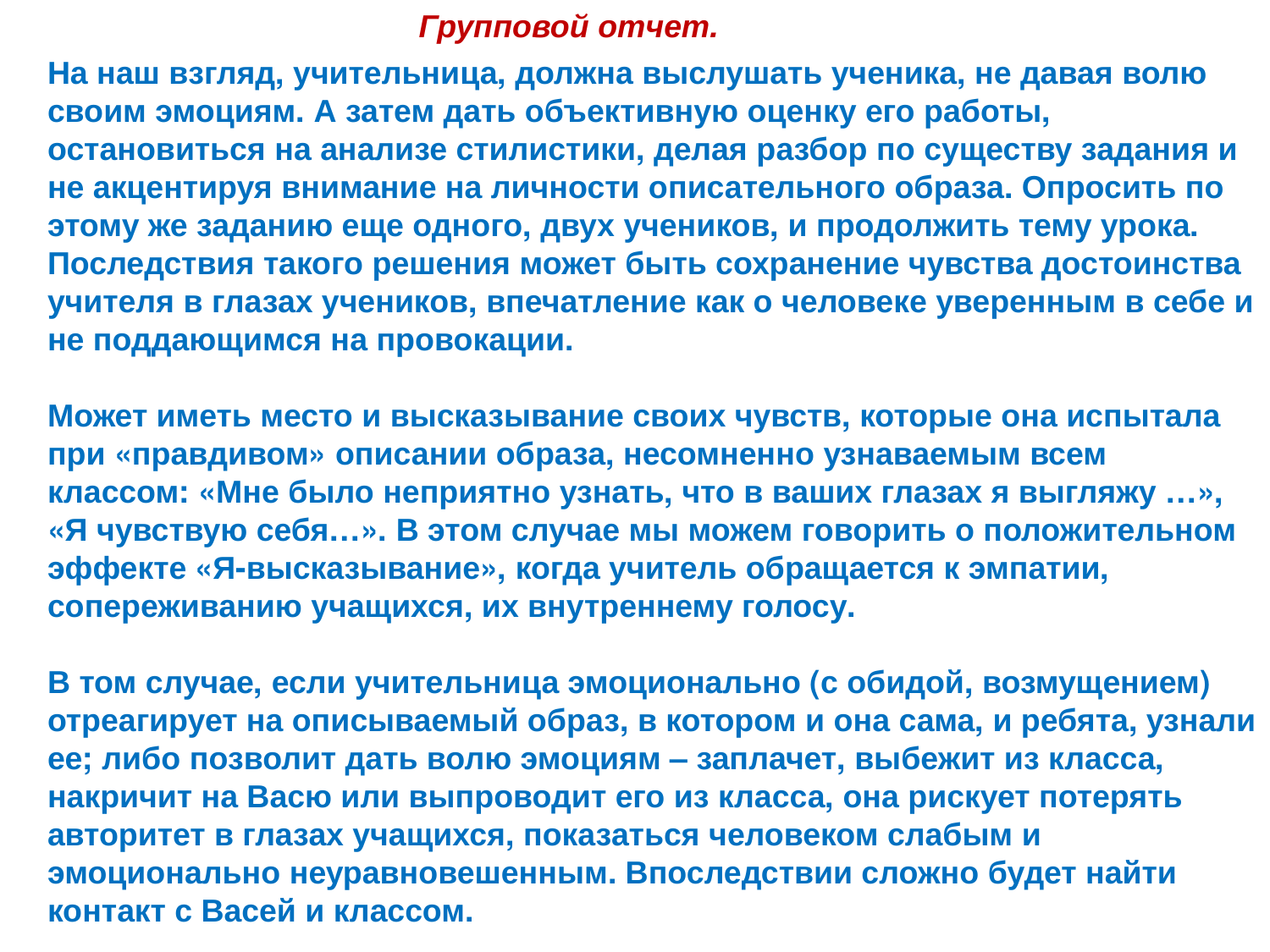

Групповой отчет.
На наш взгляд, учительница, должна выслушать ученика, не давая волю своим эмоциям. А затем дать объективную оценку его работы, остановиться на анализе стилистики, делая разбор по существу задания и не акцентируя внимание на личности описательного образа. Опросить по этому же заданию еще одного, двух учеников, и продолжить тему урока. Последствия такого решения может быть сохранение чувства достоинства учителя в глазах учеников, впечатление как о человеке уверенным в себе и не поддающимся на провокации.

Может иметь место и высказывание своих чувств, которые она испытала при «правдивом» описании образа, несомненно узнаваемым всем классом: «Мне было неприятно узнать, что в ваших глазах я выгляжу …», «Я чувствую себя…». В этом случае мы можем говорить о положительном эффекте «Я-высказывание», когда учитель обращается к эмпатии, сопереживанию учащихся, их внутреннему голосу.

В том случае, если учительница эмоционально (с обидой, возмущением) отреагирует на описываемый образ, в котором и она сама, и ребята, узнали ее; либо позволит дать волю эмоциям – заплачет, выбежит из класса, накричит на Васю или выпроводит его из класса, она рискует потерять авторитет в глазах учащихся, показаться человеком слабым и эмоционально неуравновешенным. Впоследствии сложно будет найти контакт с Васей и классом.